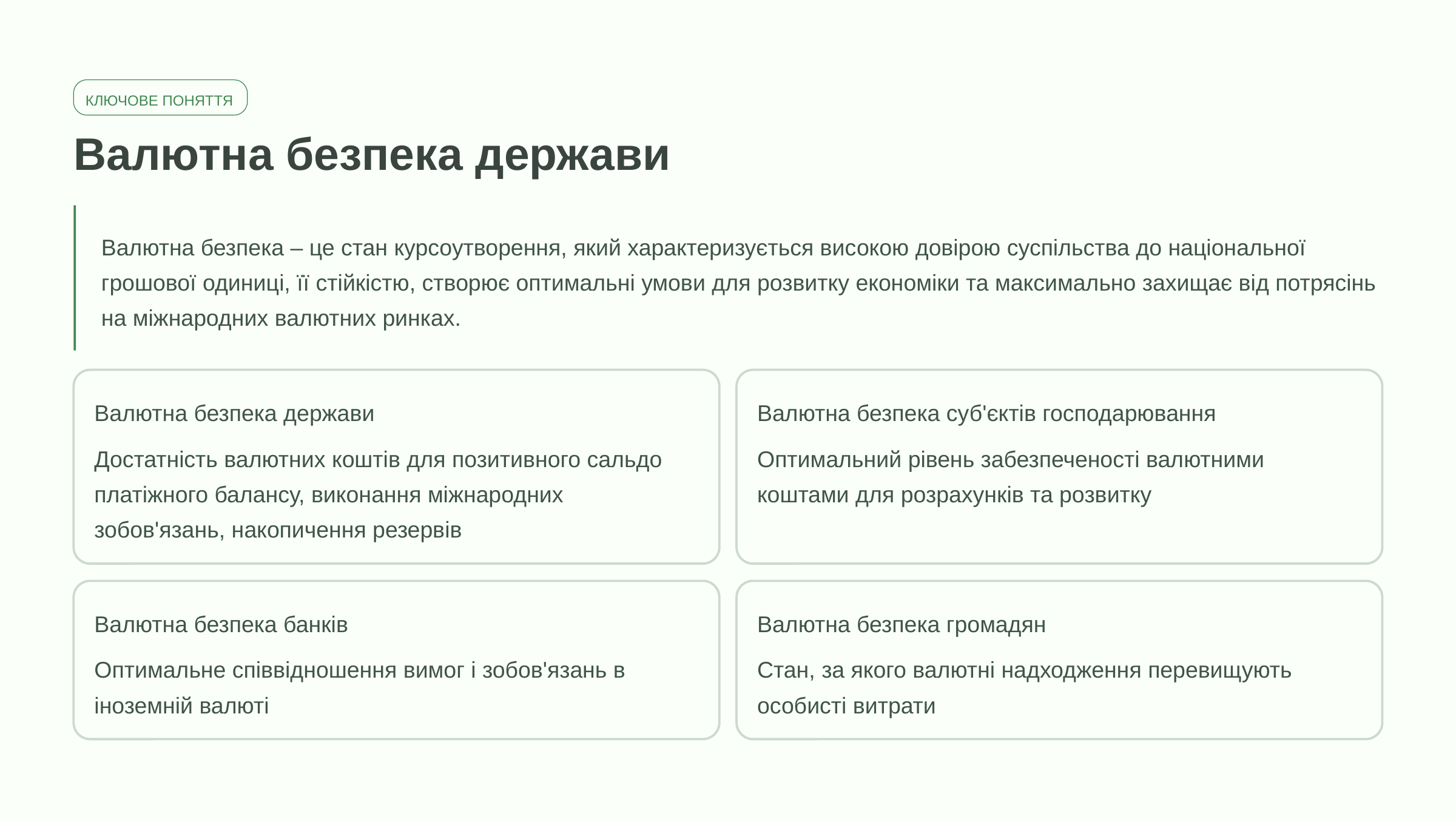

КЛЮЧОВЕ ПОНЯТТЯ
Валютна безпека держави

Валютна безпека – це стан курсоутворення, який характеризується високою довірою суспільства до національної грошової одиниці, її стійкістю, створює оптимальні умови для розвитку економіки та максимально захищає від потрясінь на міжнародних валютних ринках.

Валютна безпека держави
Валютна безпека суб'єктів господарювання
Достатність валютних коштів для позитивного сальдо платіжного балансу, виконання міжнародних зобов'язань, накопичення резервів
Оптимальний рівень забезпеченості валютними коштами для розрахунків та розвитку

Валютна безпека банків
Валютна безпека громадян
Оптимальне співвідношення вимог і зобов'язань в іноземній валюті
Стан, за якого валютні надходження перевищують особисті витрати